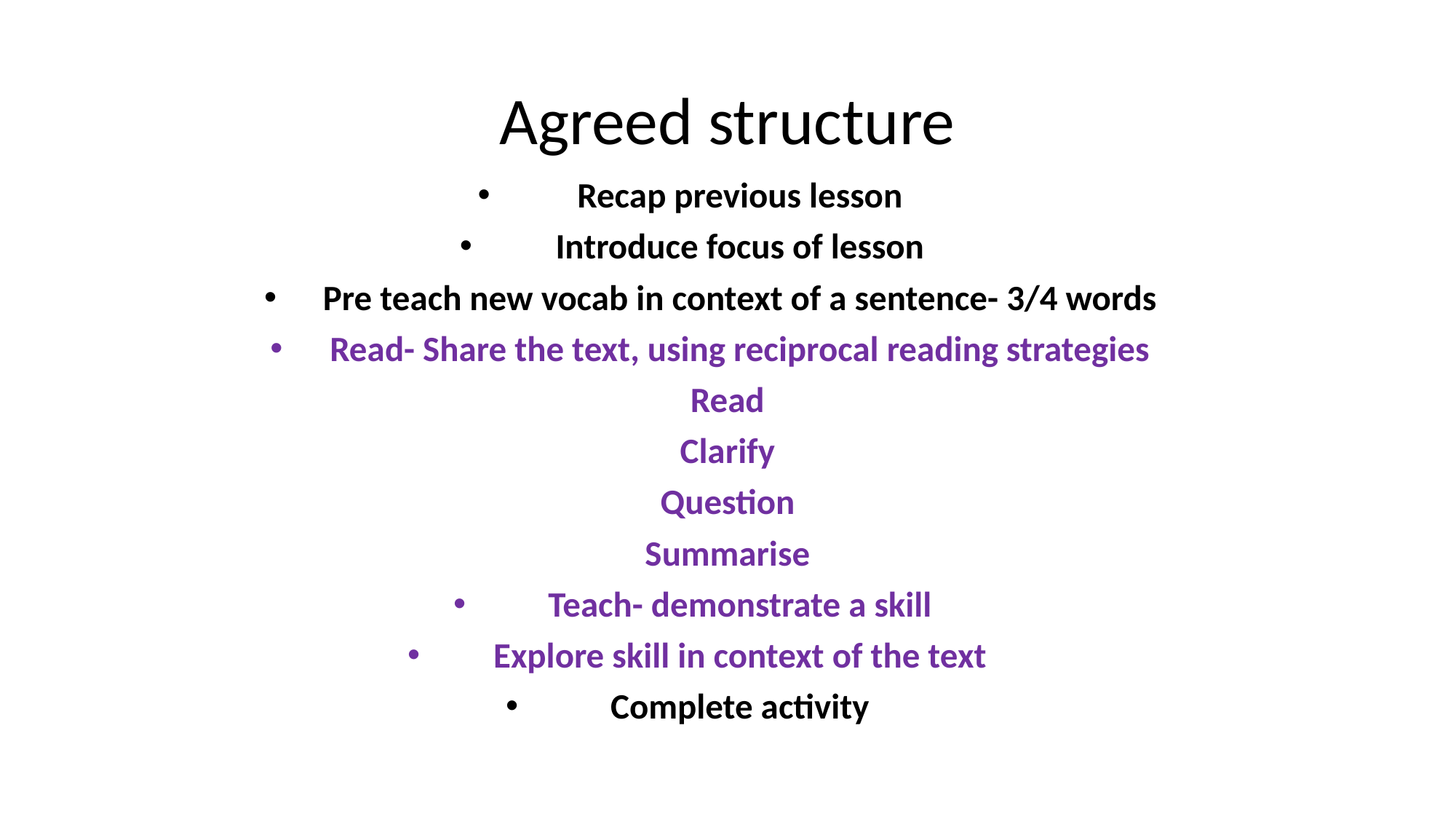

# Agreed structure
Recap previous lesson
Introduce focus of lesson
Pre teach new vocab in context of a sentence- 3/4 words
Read- Share the text, using reciprocal reading strategies
Read
Clarify
Question
Summarise
Teach- demonstrate a skill
Explore skill in context of the text
Complete activity